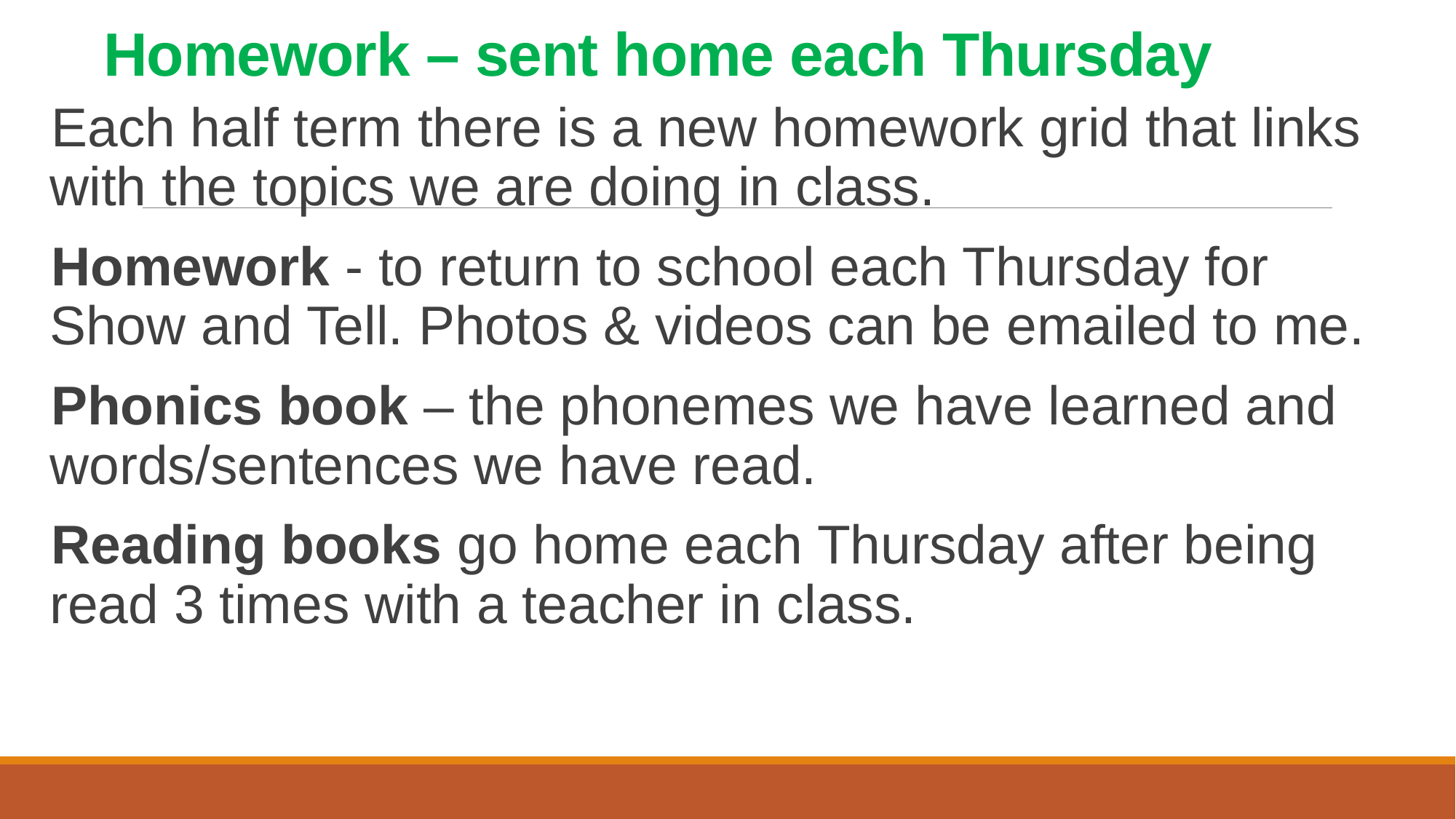

# Homework – sent home each Thursday
Each half term there is a new homework grid that links with the topics we are doing in class.
Homework - to return to school each Thursday for Show and Tell. Photos & videos can be emailed to me.
Phonics book – the phonemes we have learned and words/sentences we have read.
Reading books go home each Thursday after being read 3 times with a teacher in class.